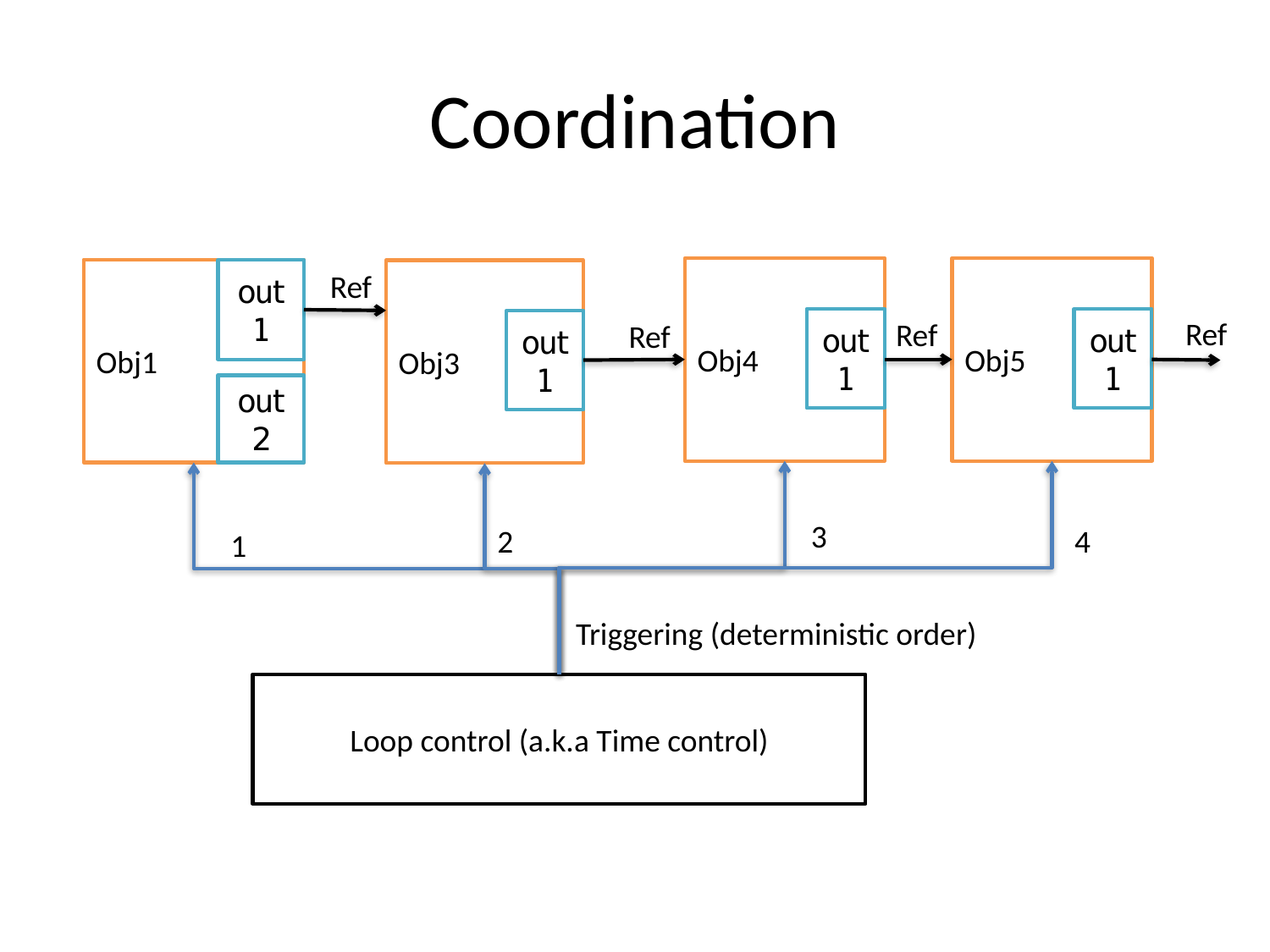

# Coordination
Obj4
out1
Obj5
out1
Obj1
out1
out2
Obj3
out1
Ref
Ref
Ref
Ref
3
2
4
1
Triggering (deterministic order)
Loop control (a.k.a Time control)